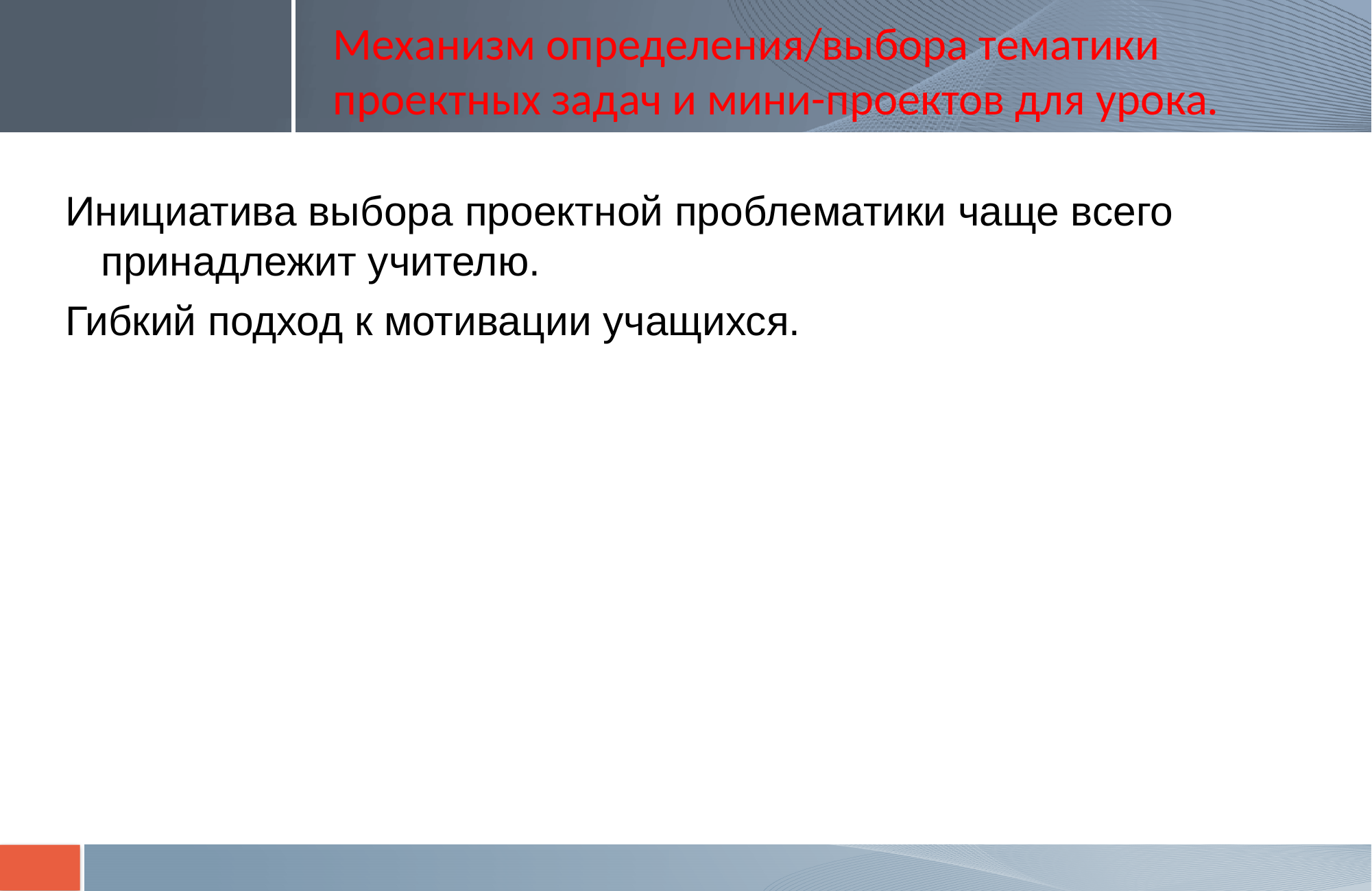

# Механизм определения/выбора тематики проектных задач и мини-проектов для урока.
Инициатива выбора проектной проблематики чаще всего принадлежит учителю.
Гибкий подход к мотивации учащихся.